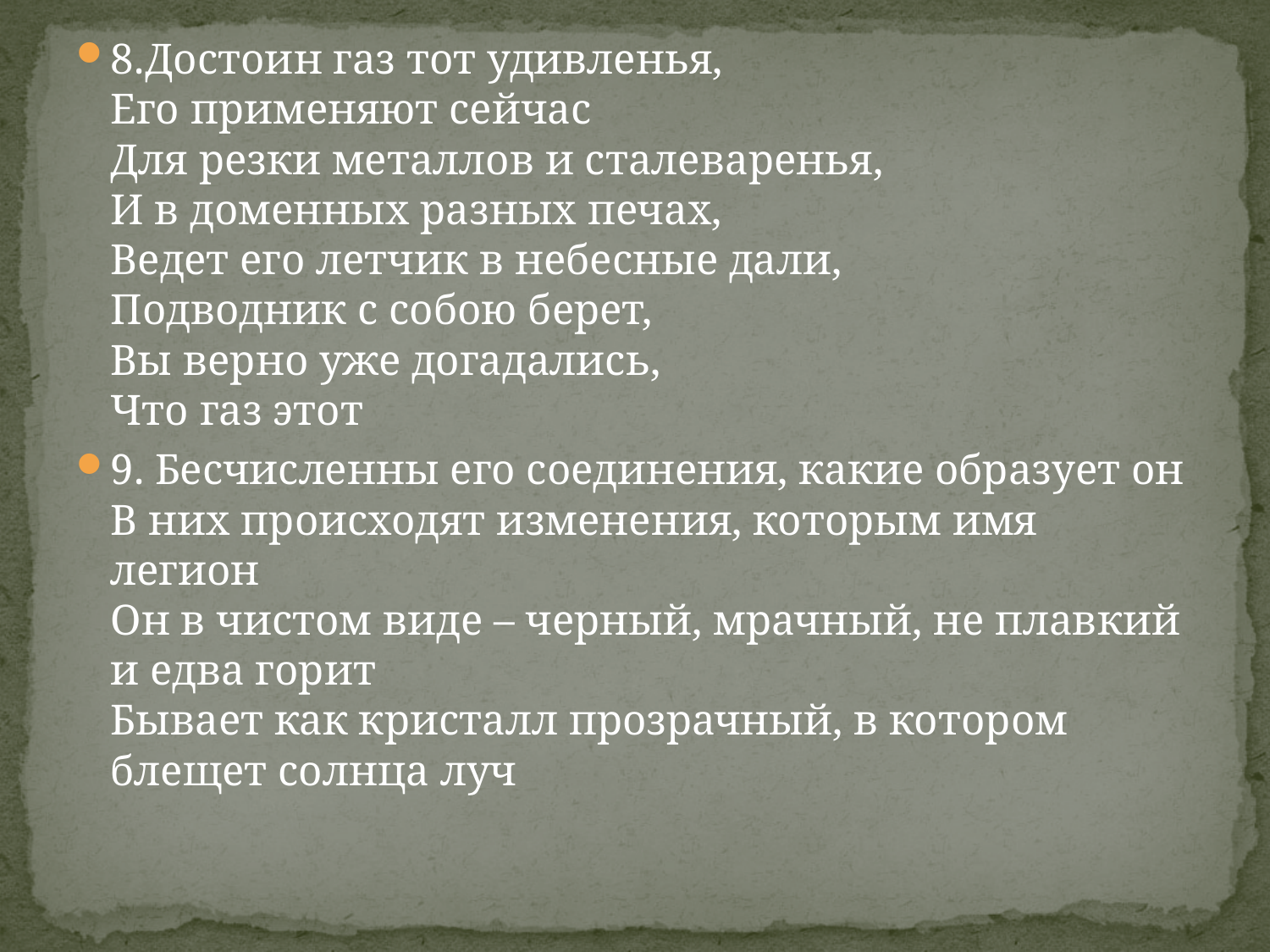

8.Достоин газ тот удивленья,
Его применяют сейчас
Для резки металлов и сталеваренья,
И в доменных разных печах,
Ведет его летчик в небесные дали,
Подводник с собою берет,
Вы верно уже догадались,
Что газ этот
9. Бесчисленны его соединения, какие образует он
В них происходят изменения, которым имя легион 
Он в чистом виде – черный, мрачный, не плавкий и едва горит
Бывает как кристалл прозрачный, в котором блещет солнца луч